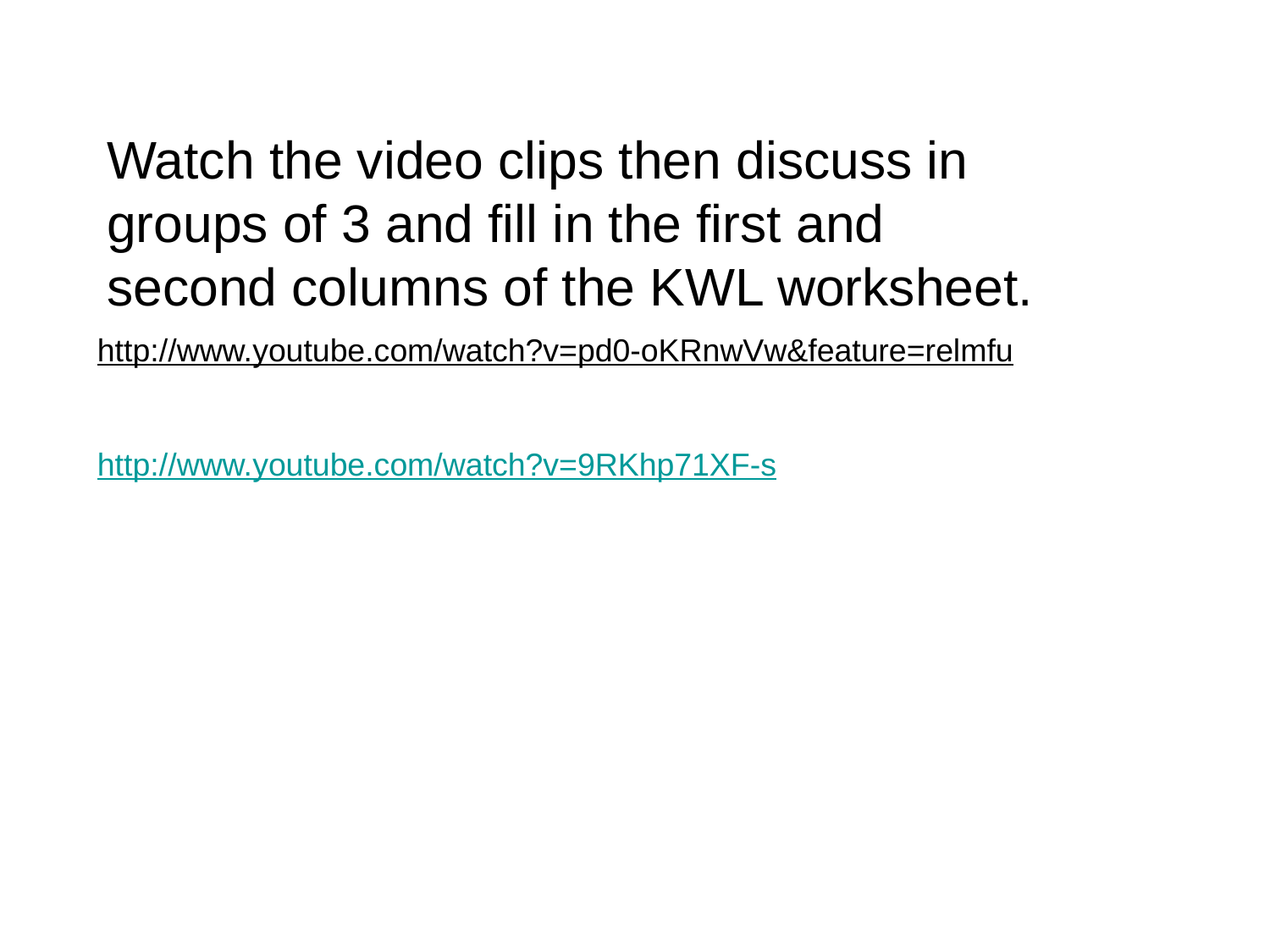

Watch the video clips then discuss in groups of 3 and fill in the first and second columns of the KWL worksheet.

http://www.youtube.com/watch?v=pd0-oKRnwVw&feature=relmfu

http://www.youtube.com/watch?v=9RKhp71XF-s